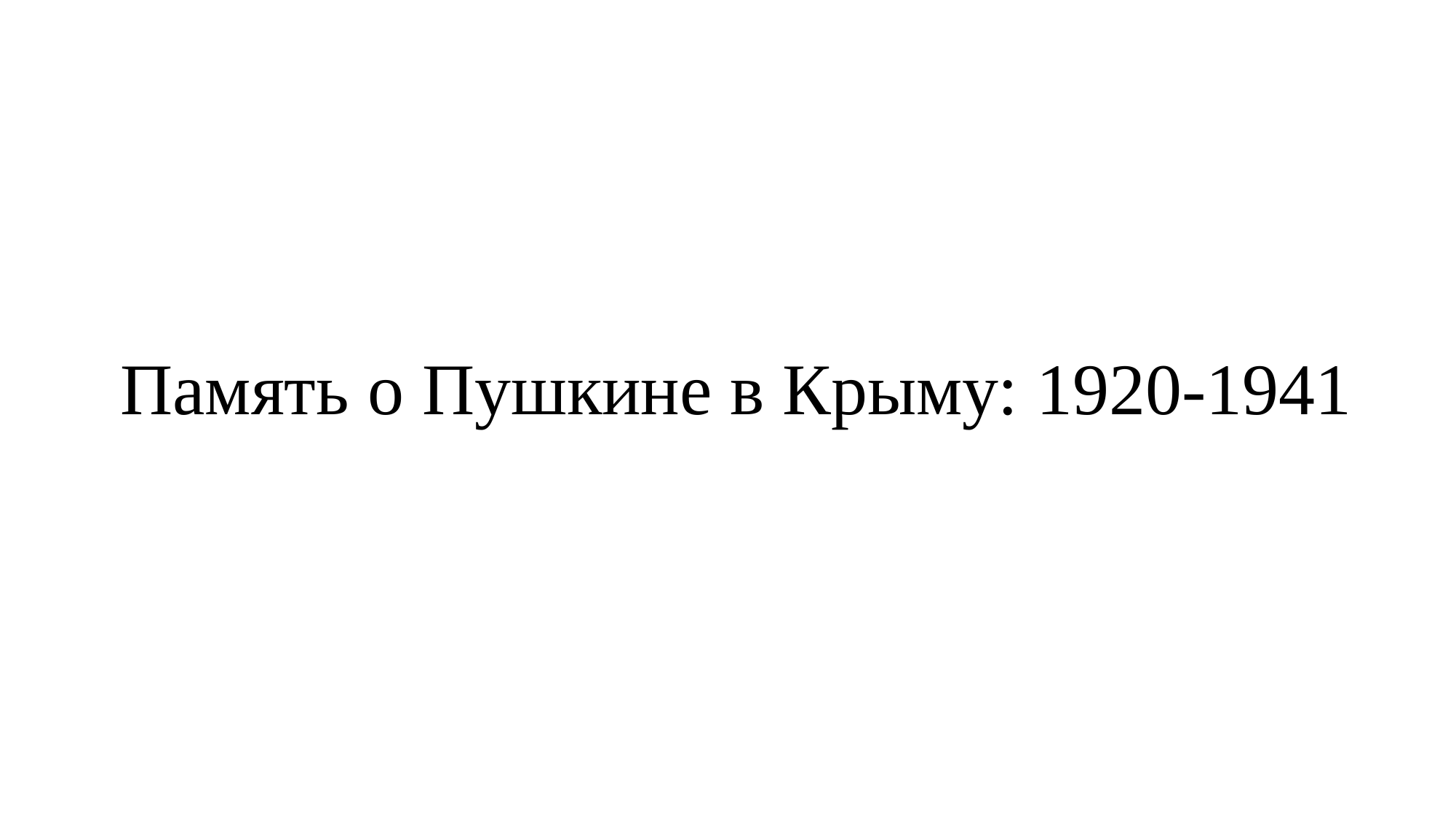

# Память о Пушкине в Крыму: 1920-1941